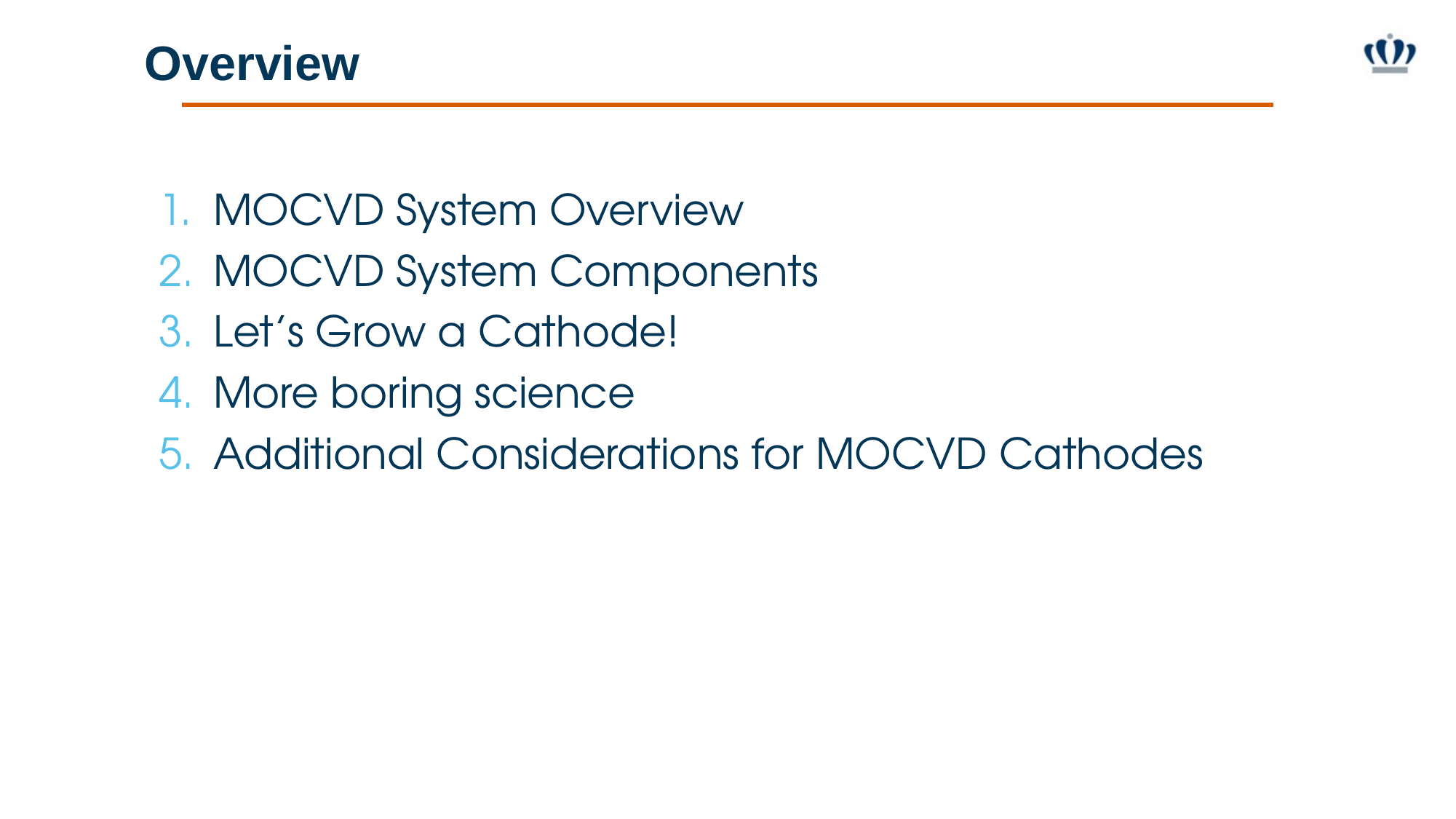

# Overview
MOCVD System Overview
MOCVD System Components
Let’s Grow a Cathode!
More boring science
Additional Considerations for MOCVD Cathodes